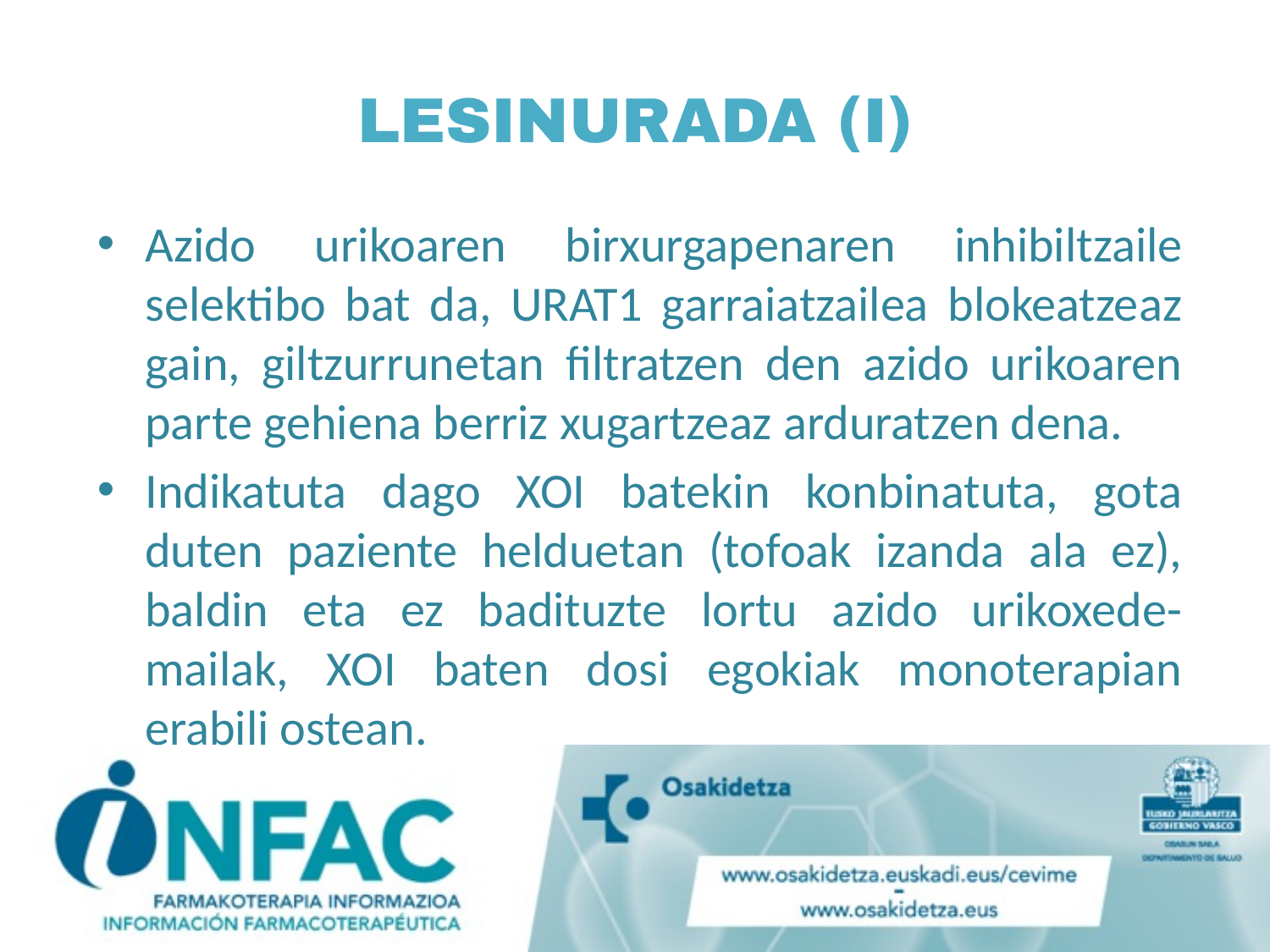

# LESINURADA (I)
Azido urikoaren birxurgapenaren inhibiltzaile selektibo bat da, URAT1 garraiatzailea blokeatzeaz gain, giltzurrunetan filtratzen den azido urikoaren parte gehiena berriz xugartzeaz arduratzen dena.
Indikatuta dago XOI batekin konbinatuta, gota duten paziente helduetan (tofoak izanda ala ez), baldin eta ez badituzte lortu azido urikoxede-mailak, XOI baten dosi egokiak monoterapian erabili ostean.